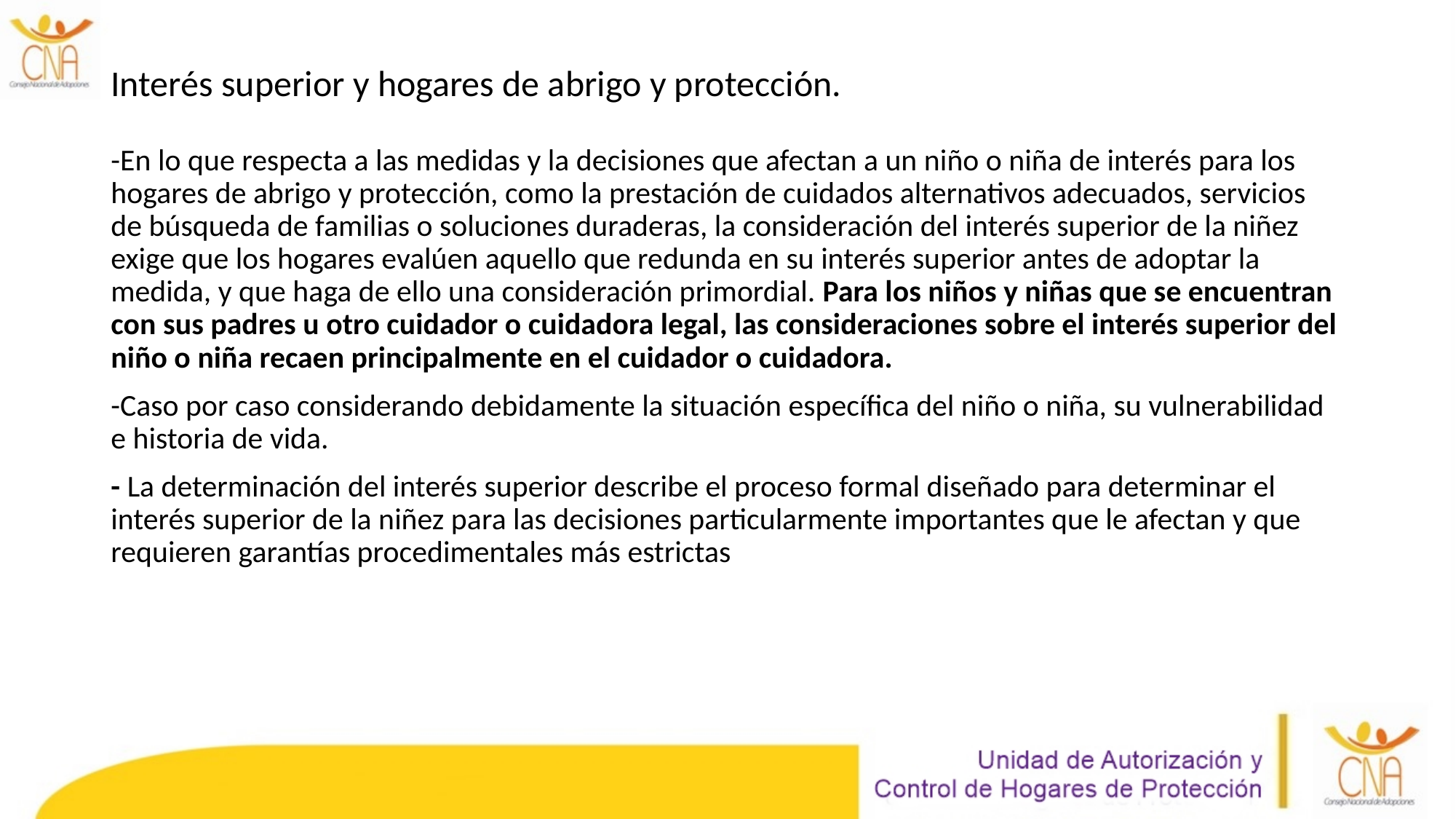

# Interés superior y hogares de abrigo y protección.
-En lo que respecta a las medidas y la decisiones que afectan a un niño o niña de interés para los hogares de abrigo y protección, como la prestación de cuidados alternativos adecuados, servicios de búsqueda de familias o soluciones duraderas, la consideración del interés superior de la niñez exige que los hogares evalúen aquello que redunda en su interés superior antes de adoptar la medida, y que haga de ello una consideración primordial. Para los niños y niñas que se encuentran con sus padres u otro cuidador o cuidadora legal, las consideraciones sobre el interés superior del niño o niña recaen principalmente en el cuidador o cuidadora.
-Caso por caso considerando debidamente la situación específica del niño o niña, su vulnerabilidad e historia de vida.
- La determinación del interés superior describe el proceso formal diseñado para determinar el interés superior de la niñez para las decisiones particularmente importantes que le afectan y que requieren garantías procedimentales más estrictas